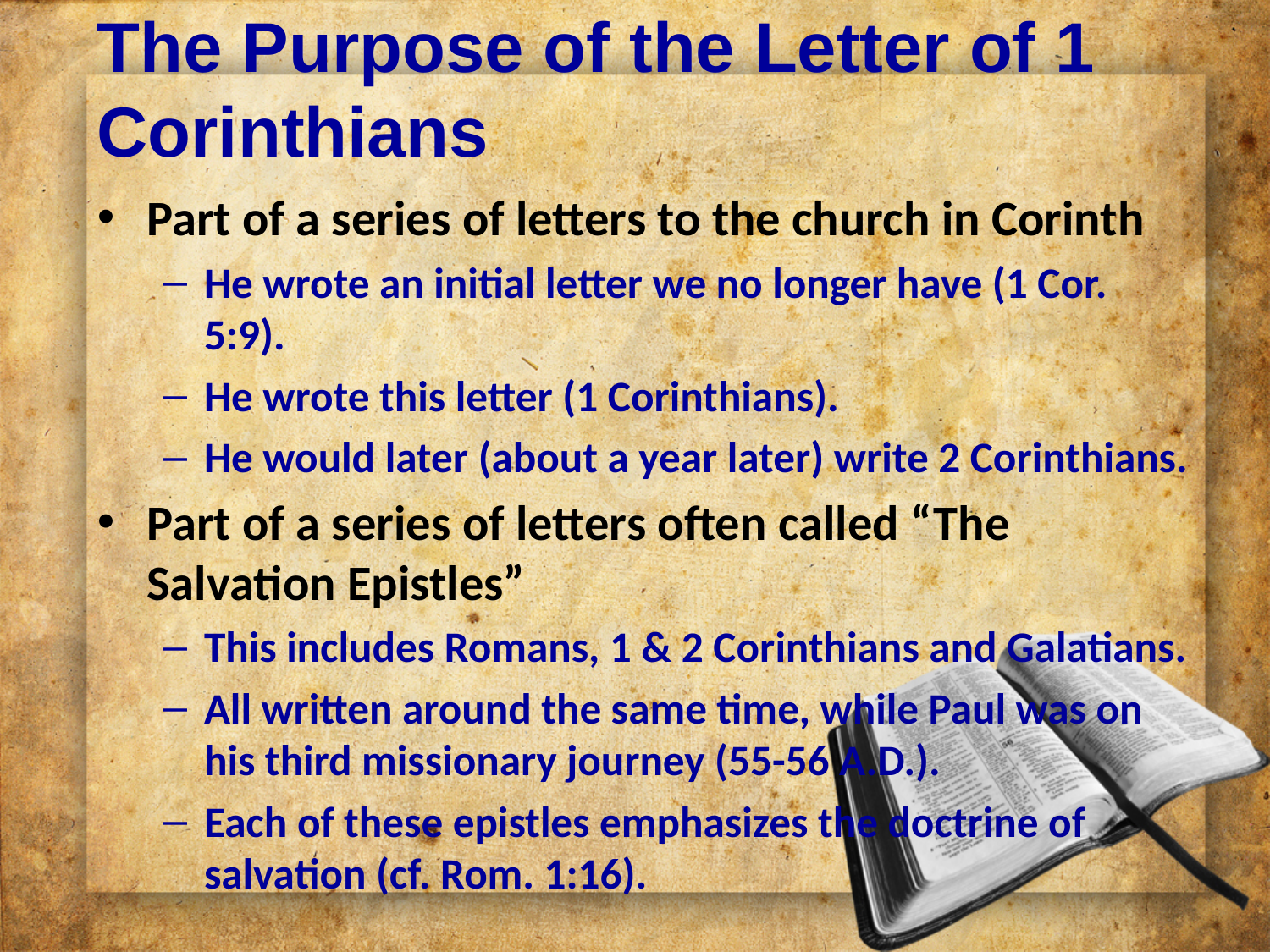

# The Purpose of the Letter of 1 Corinthians
Part of a series of letters to the church in Corinth
He wrote an initial letter we no longer have (1 Cor. 5:9).
He wrote this letter (1 Corinthians).
He would later (about a year later) write 2 Corinthians.
Part of a series of letters often called “The Salvation Epistles”
This includes Romans, 1 & 2 Corinthians and Galatians.
All written around the same time, while Paul was on his third missionary journey (55-56 A.D.).
Each of these epistles emphasizes the doctrine of salvation (cf. Rom. 1:16).